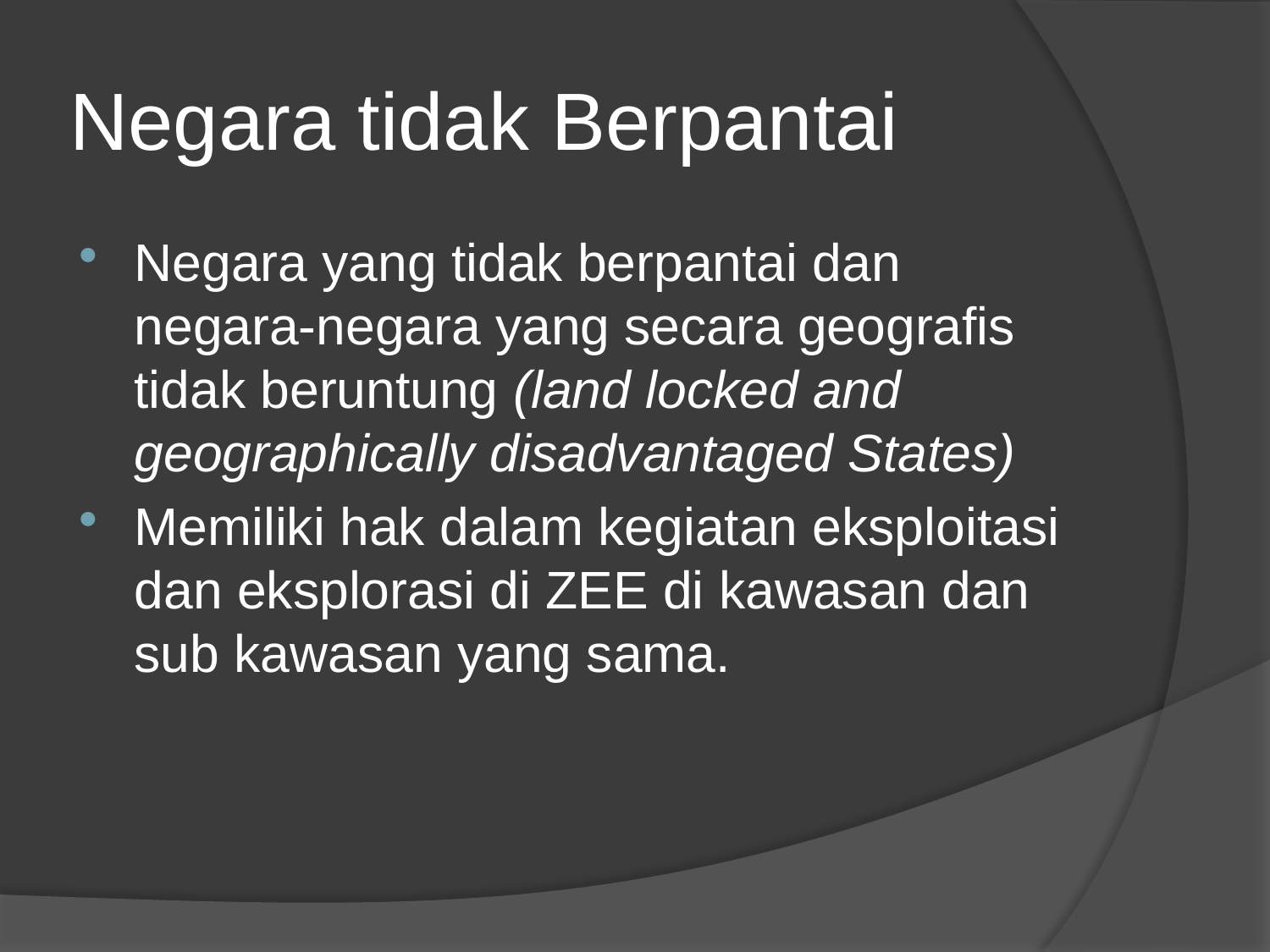

# Negara tidak Berpantai
Negara yang tidak berpantai dan negara-negara yang secara geografis tidak beruntung (land locked and geographically disadvantaged States)
Memiliki hak dalam kegiatan eksploitasi dan eksplorasi di ZEE di kawasan dan sub kawasan yang sama.